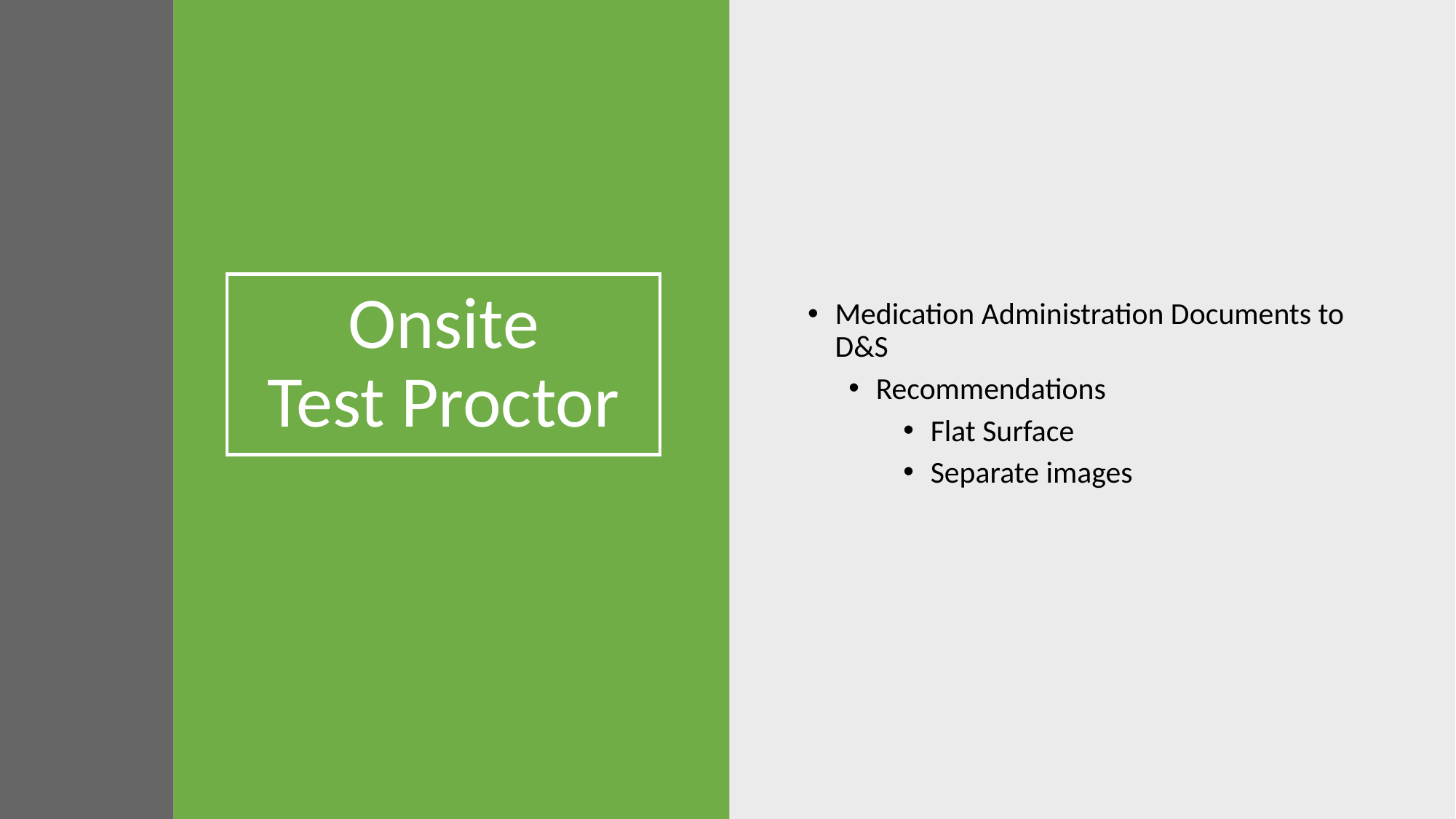

Medication Administration Documents to D&S
Recommendations
Flat Surface
Separate images

# Onsite Test Proctor